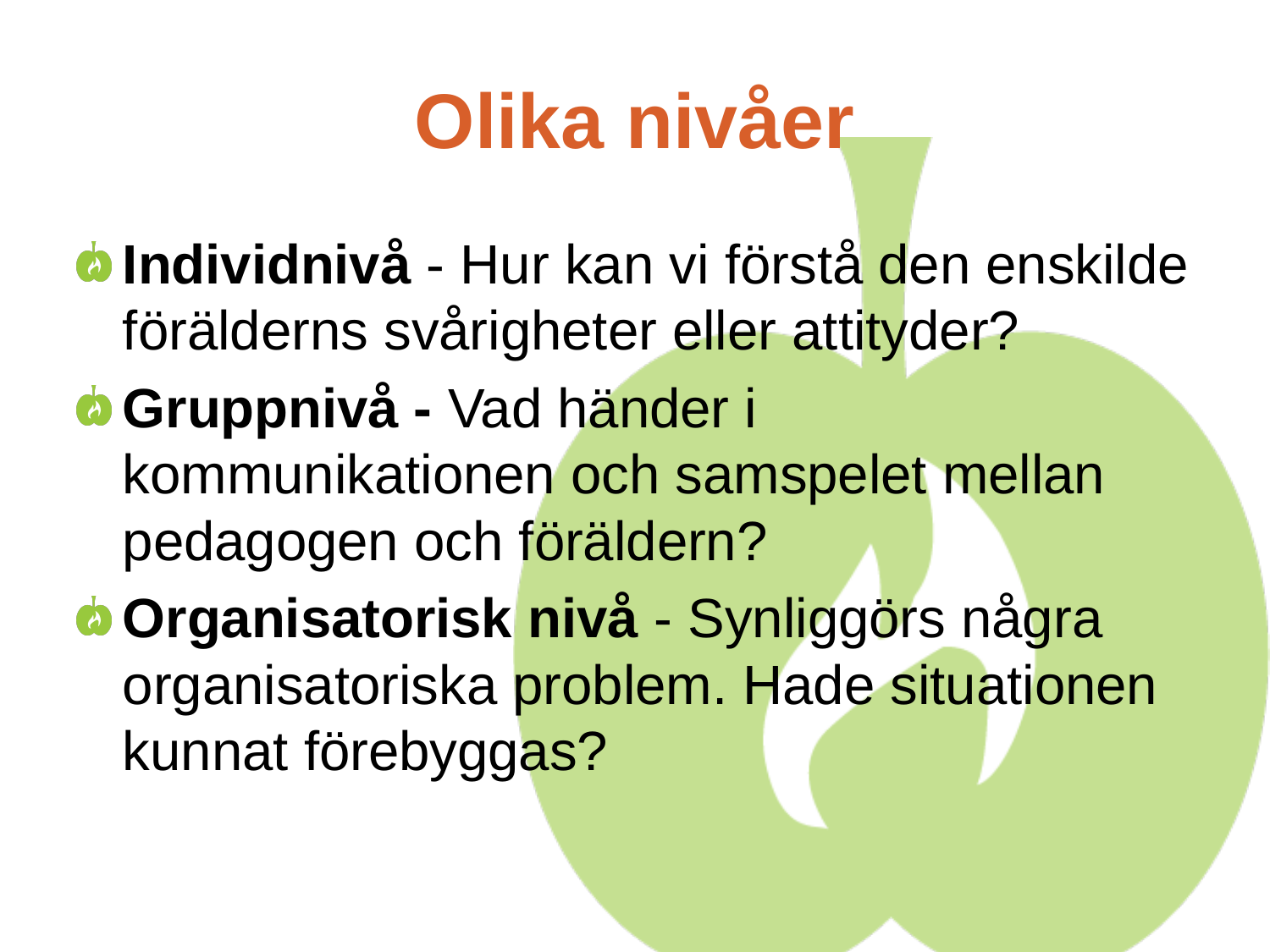

# Olika nivåer
Individnivå - Hur kan vi förstå den enskilde förälderns svårigheter eller attityder?
Gruppnivå - Vad händer i kommunikationen och samspelet mellan pedagogen och föräldern?
Organisatorisk nivå - Synliggörs några organisatoriska problem. Hade situationen kunnat förebyggas?